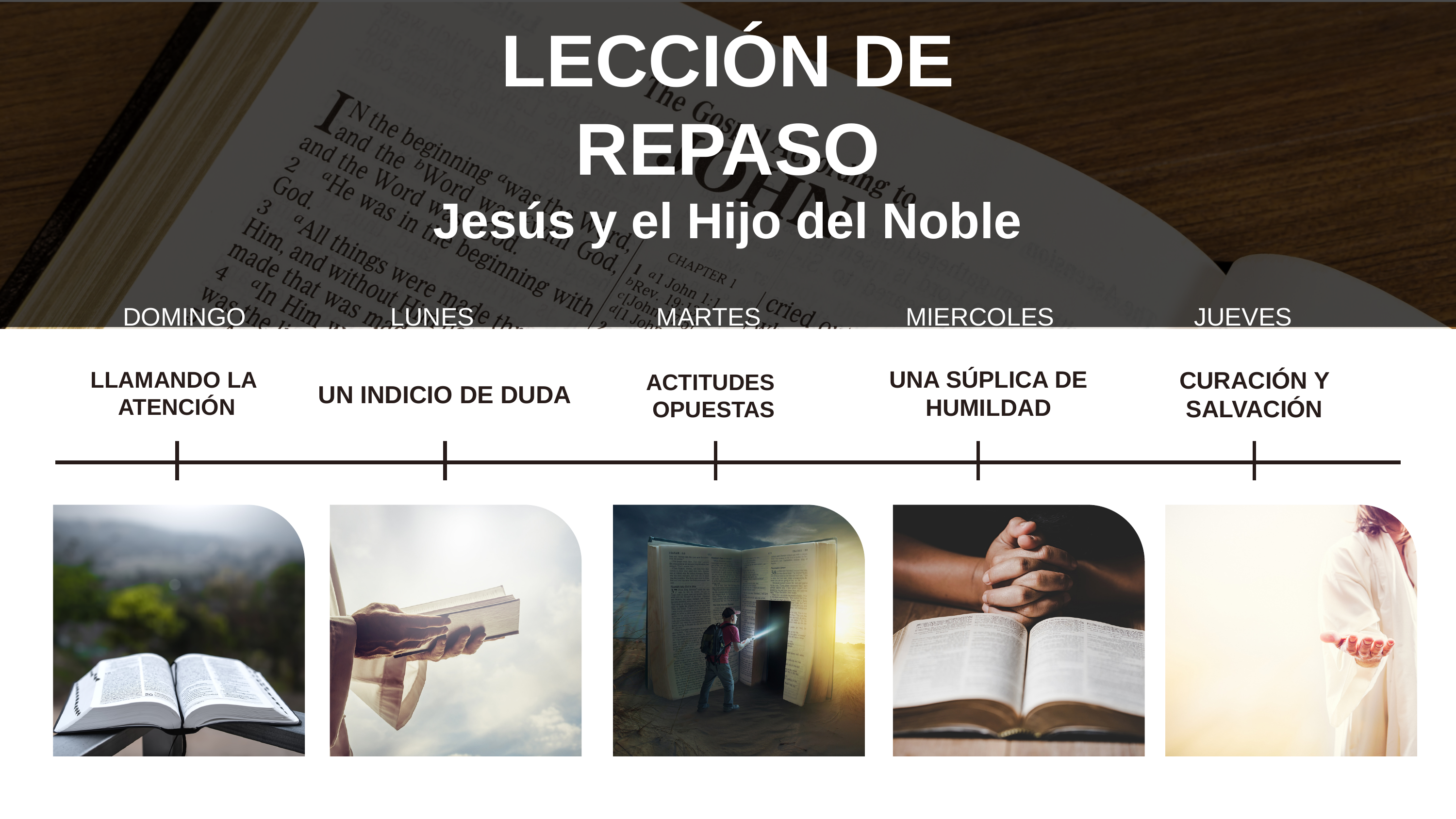

LECCIÓN DE REPASO
Jesús y el Hijo del Noble
DOMINGO
LUNES
MARTES
MIERCOLES
JUEVES
UNA SÚPLICA DE HUMILDAD
LLAMANDO LA
ATENCIÓN
CURACIÓN Y SALVACIÓN
ACTITUDES
OPUESTAS
UN INDICIO DE DUDA